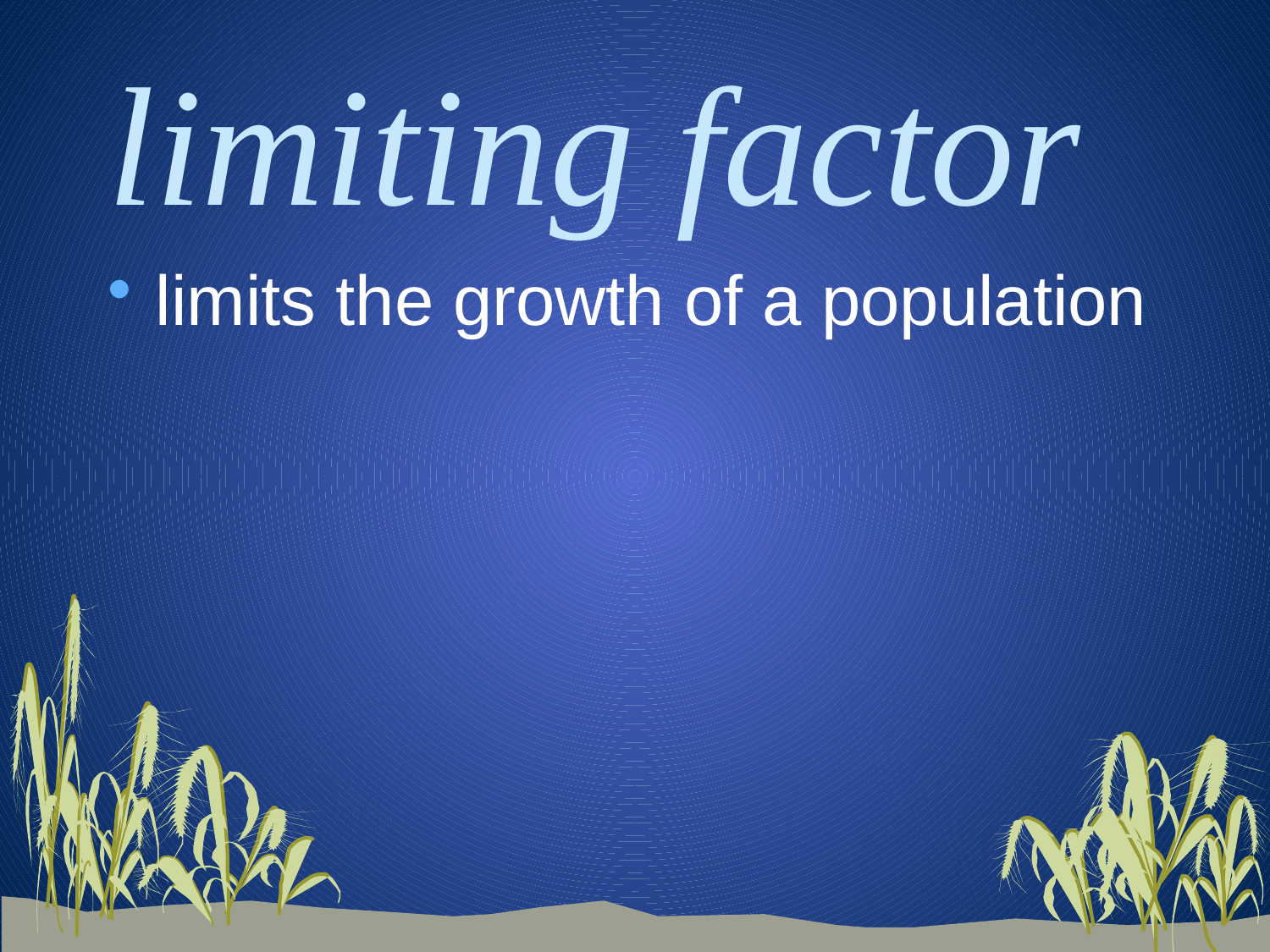

# limiting factor
limits the growth of a population